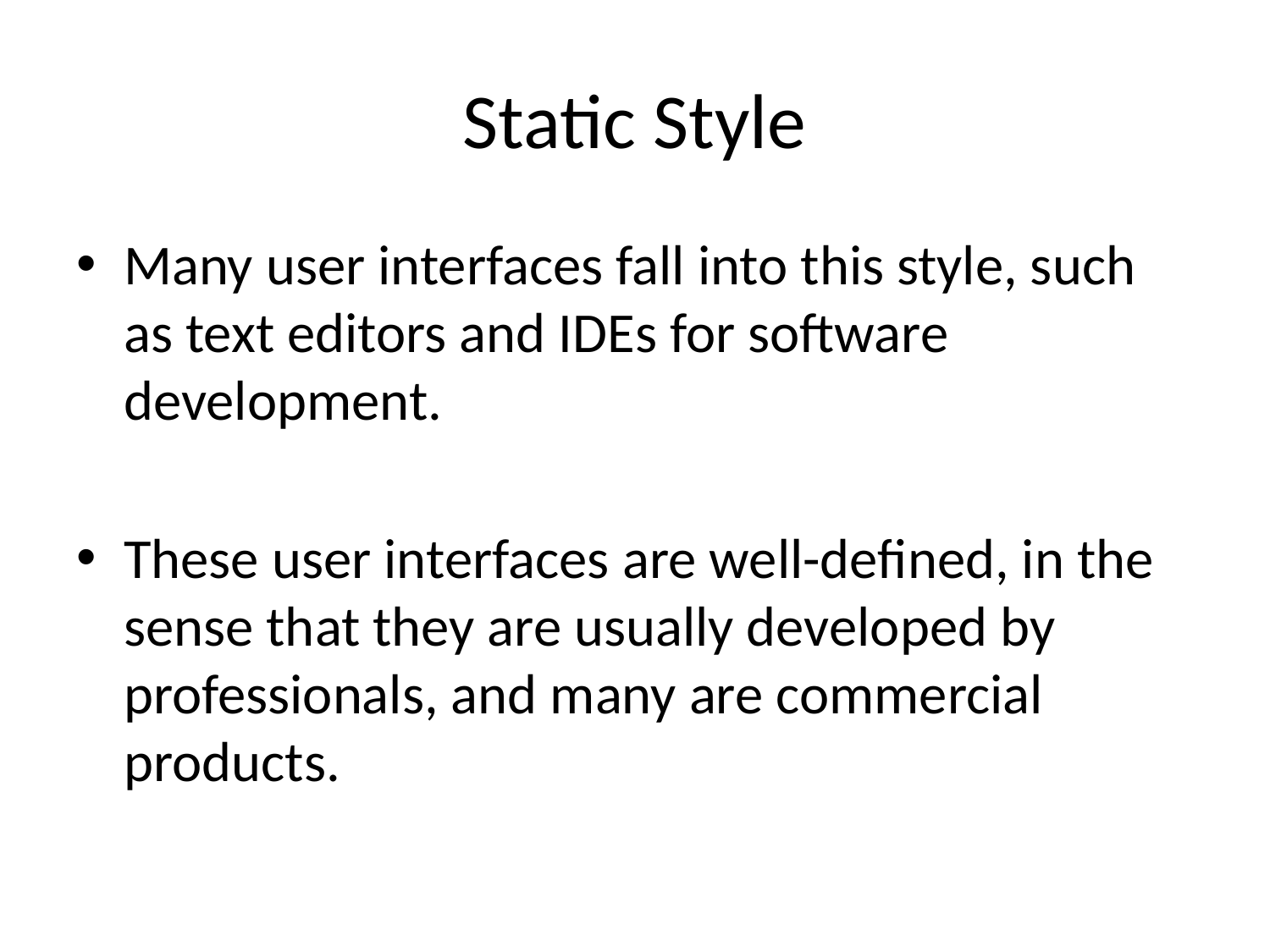

# Static Style
Many user interfaces fall into this style, such as text editors and IDEs for software development.

These user interfaces are well-defined, in the sense that they are usually developed by professionals, and many are commercial products.